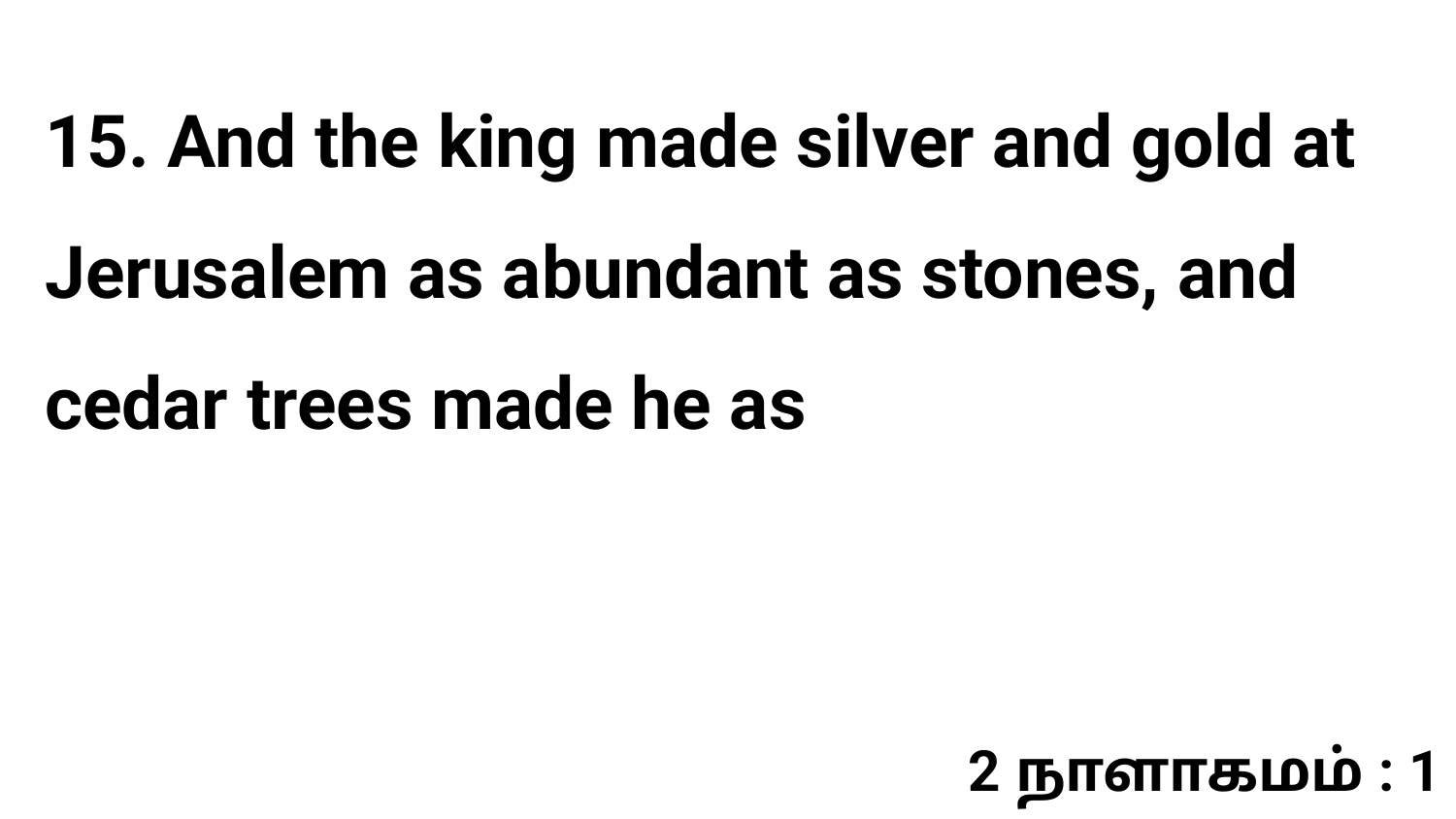

15. And the king made silver and gold at Jerusalem as abundant as stones, and cedar trees made he as
2 நாளாகமம் : 1